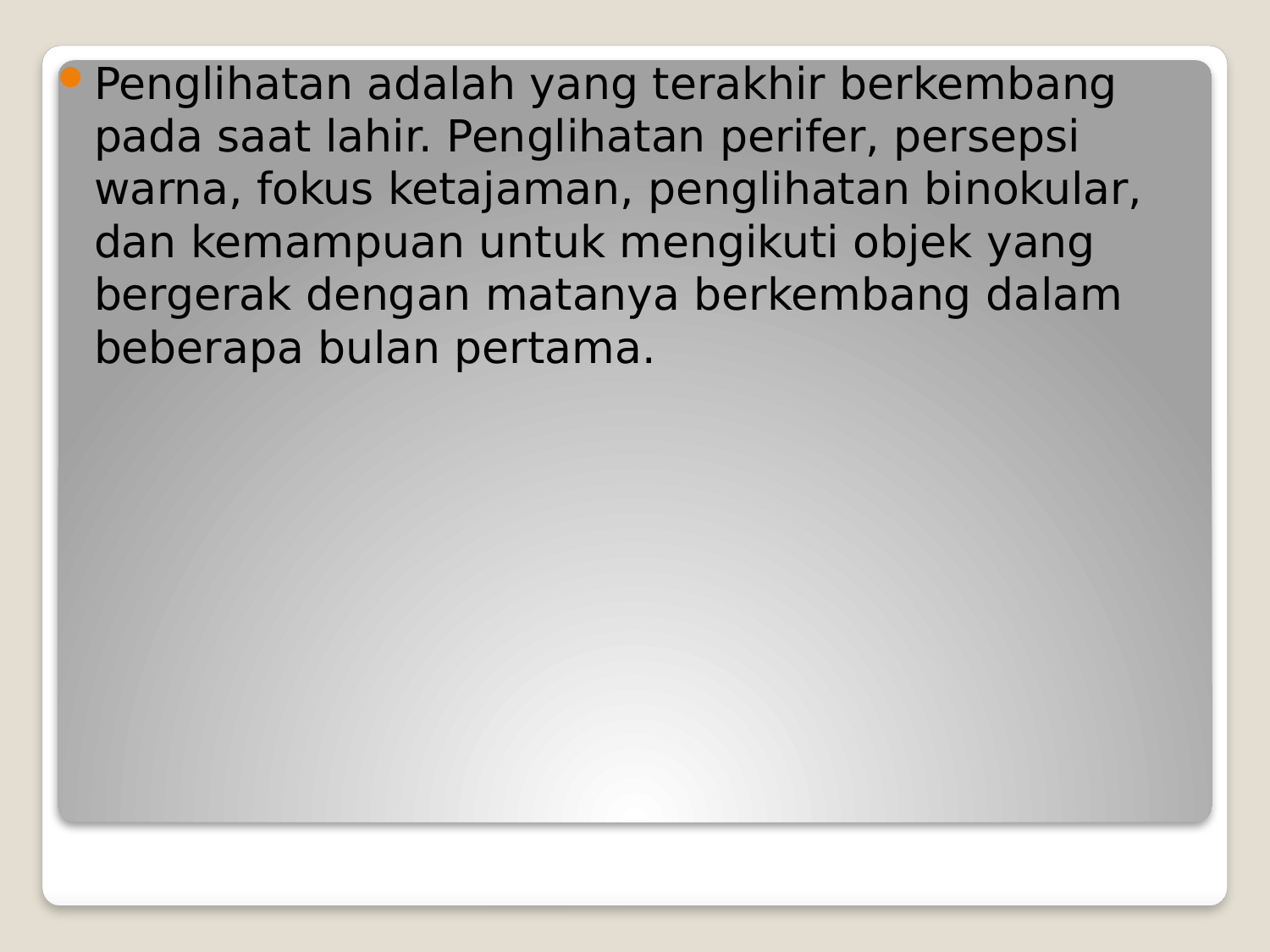

Penglihatan adalah yang terakhir berkembang pada saat lahir. Penglihatan perifer, persepsi warna, fokus ketajaman, penglihatan binokular, dan kemampuan untuk mengikuti objek yang bergerak dengan matanya berkembang dalam beberapa bulan pertama.